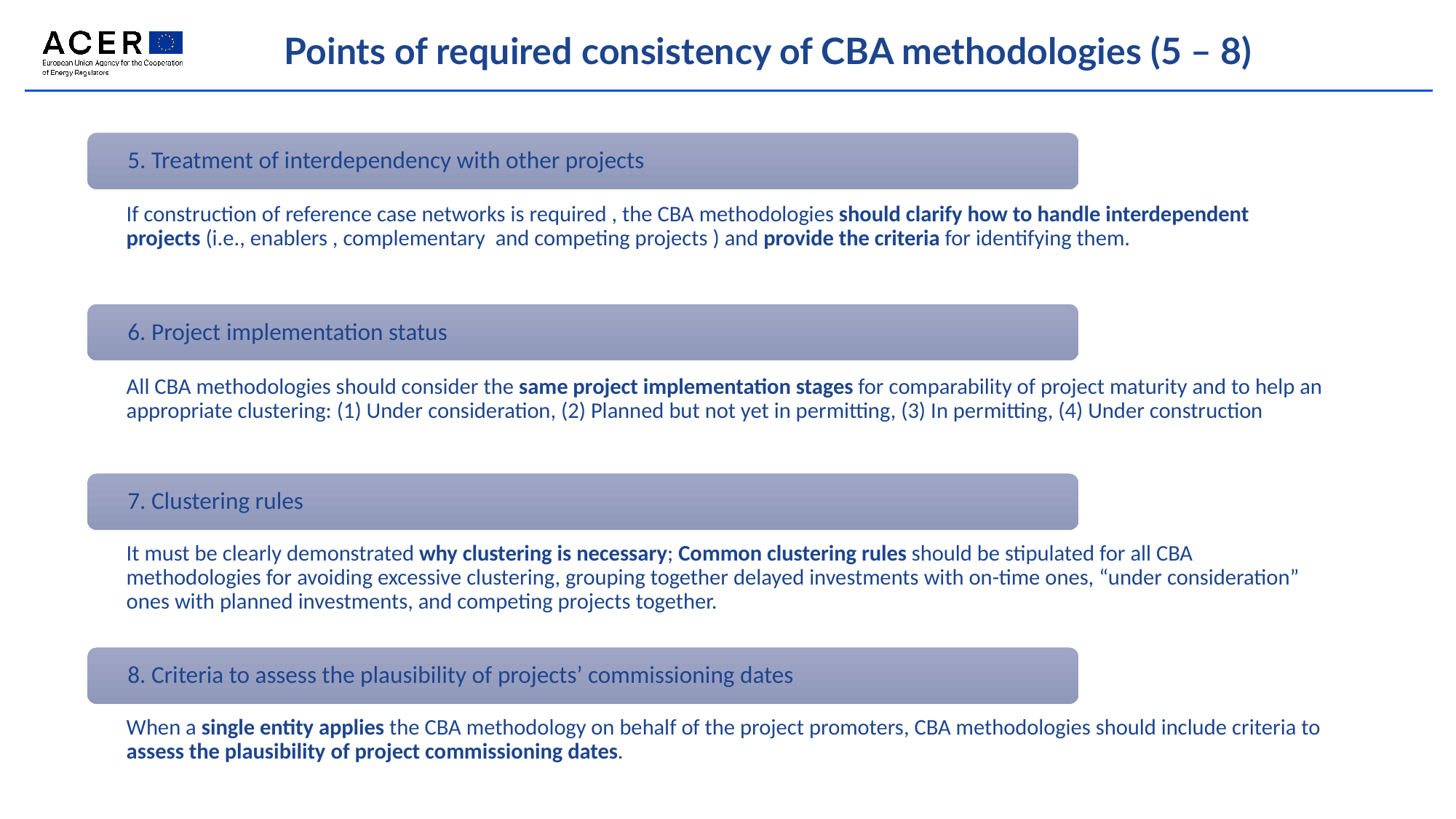

Points of required consistency of CBA methodologies (5 – 8)

5. Treatment of interdependency with other projects
If construction of reference case networks is required , the CBA methodologies should clarify how to handle interdependent projects (i.e., enablers , complementary  and competing projects ) and provide the criteria for identifying them.
6. Project implementation status
All CBA methodologies should consider the same project implementation stages for comparability of project maturity and to help an appropriate clustering: (1) Under consideration, (2) Planned but not yet in permitting, (3) In permitting, (4) Under construction
7. Clustering rules
It must be clearly demonstrated why clustering is necessary; Common clustering rules should be stipulated for all CBA methodologies for avoiding excessive clustering, grouping together delayed investments with on-time ones, “under consideration” ones with planned investments, and competing projects together.
8. Criteria to assess the plausibility of projects’ commissioning dates
When a single entity applies the CBA methodology on behalf of the project promoters, CBA methodologies should include criteria to assess the plausibility of project commissioning dates.